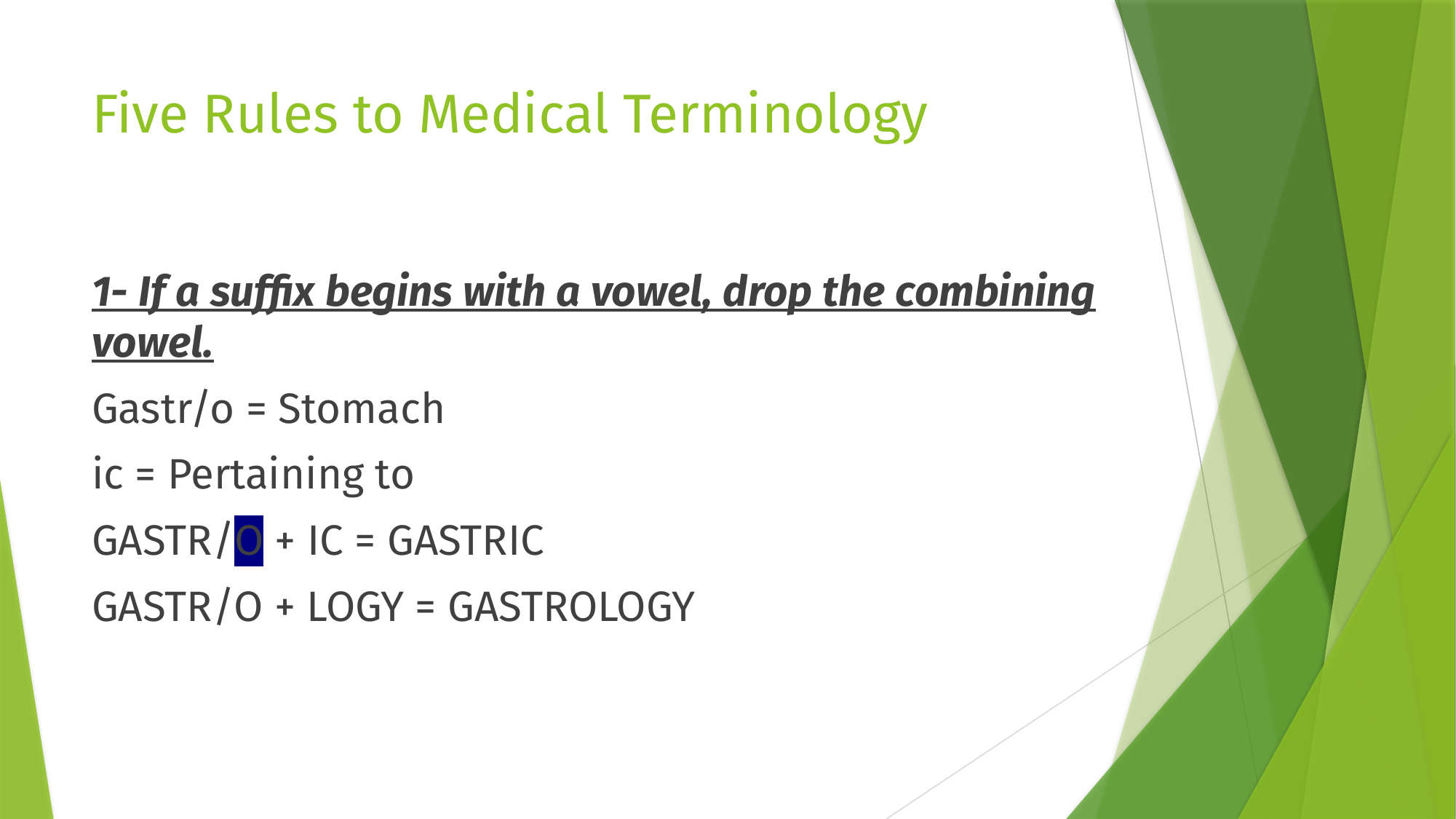

# Five Rules to Medical Terminology
1- If a suffix begins with a vowel, drop the combining vowel.
Gastr/o = Stomach
ic = Pertaining to
GASTR/O + IC = GASTRIC
GASTR/O + LOGY = GASTROLOGY